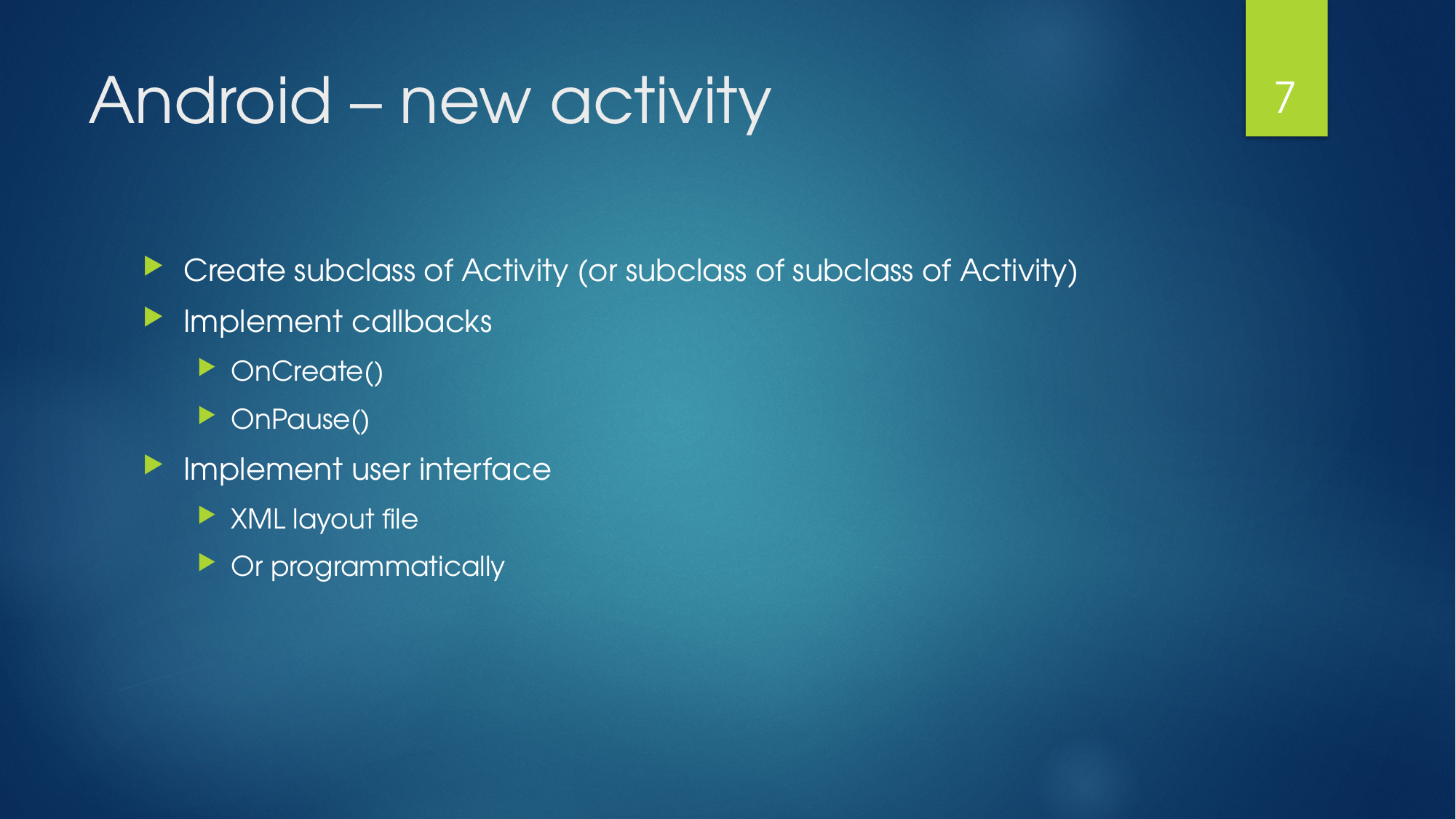

7
# Android – new activity
Create subclass of Activity (or subclass of subclass of Activity)
Implement callbacks
OnCreate()
OnPause()
Implement user interface
XML layout file
Or programmatically